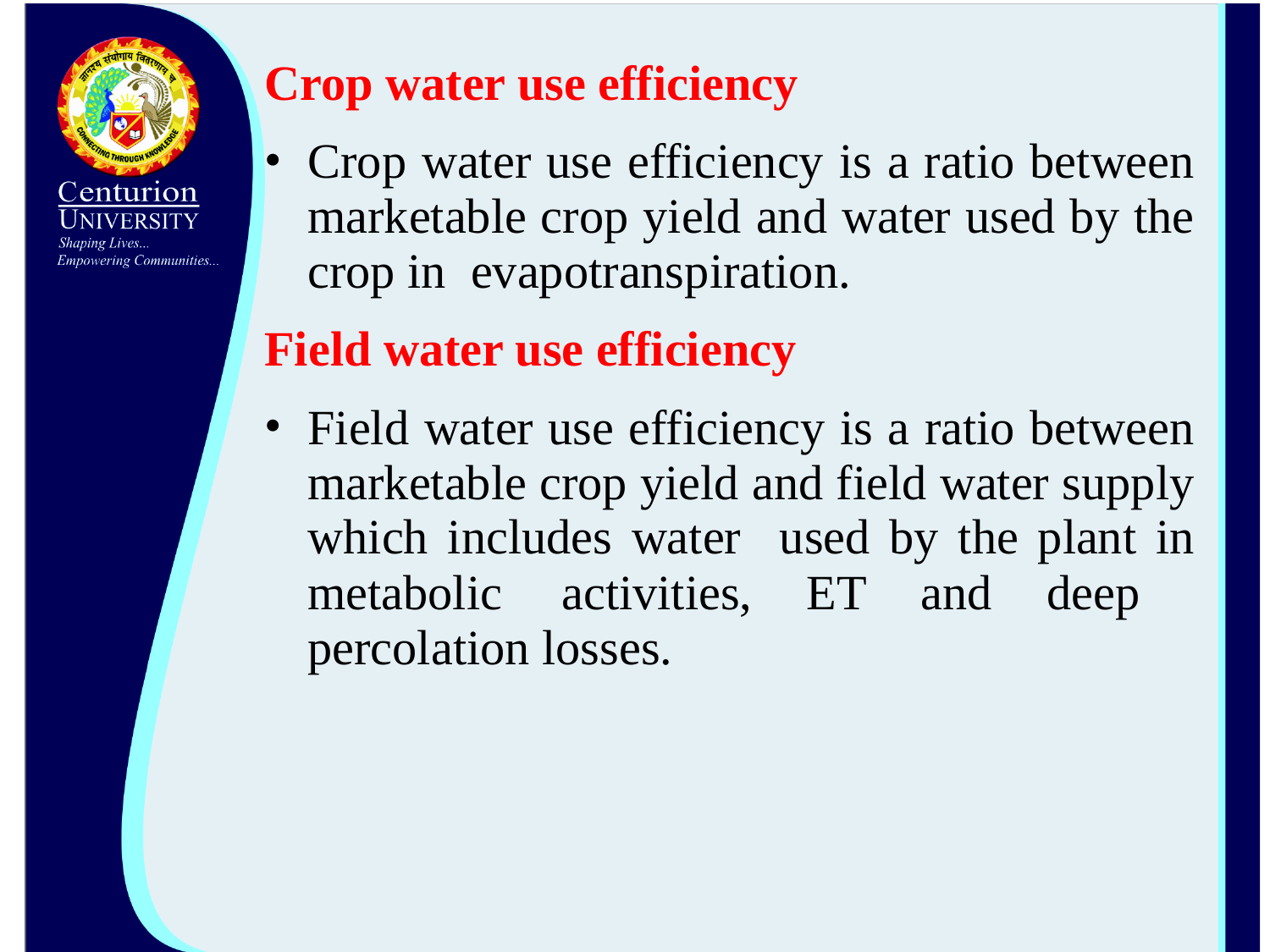

Crop water use efficiency
Crop water use efficiency is a ratio between marketable crop yield and water used by the crop in  evapotranspiration.
Field water use efficiency
Field water use efficiency is a ratio between marketable crop yield and field water supply which includes water  used by the plant in metabolic	activities, ET and deep  percolation losses.